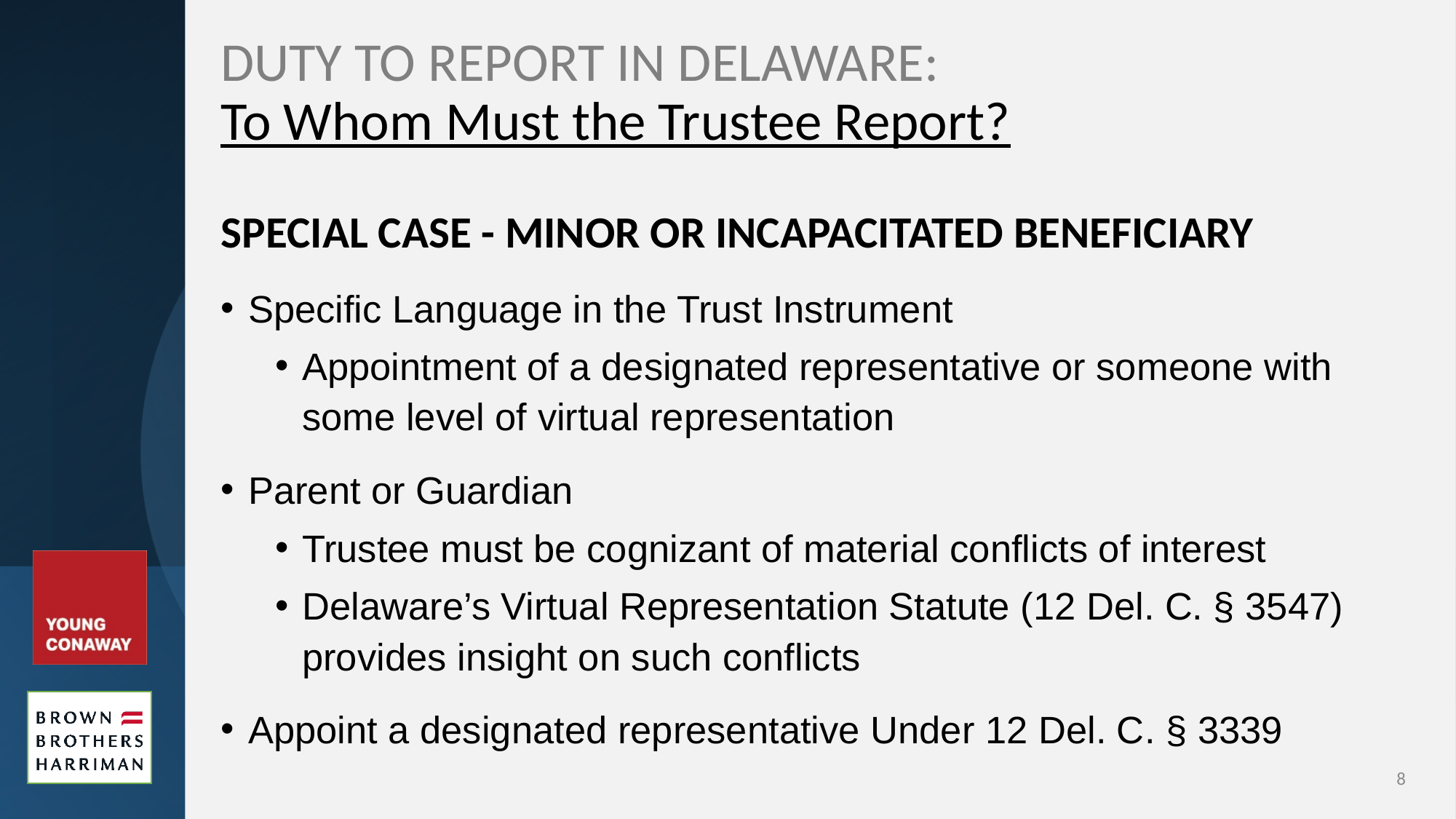

# DUTY TO REPORT IN DELAWARE: To Whom Must the Trustee Report?
SPECIAL CASE - MINOR OR INCAPACITATED BENEFICIARY
Specific Language in the Trust Instrument
Appointment of a designated representative or someone with some level of virtual representation
Parent or Guardian
Trustee must be cognizant of material conflicts of interest
Delaware’s Virtual Representation Statute (12 Del. C. § 3547) provides insight on such conflicts
Appoint a designated representative Under 12 Del. C. § 3339

8